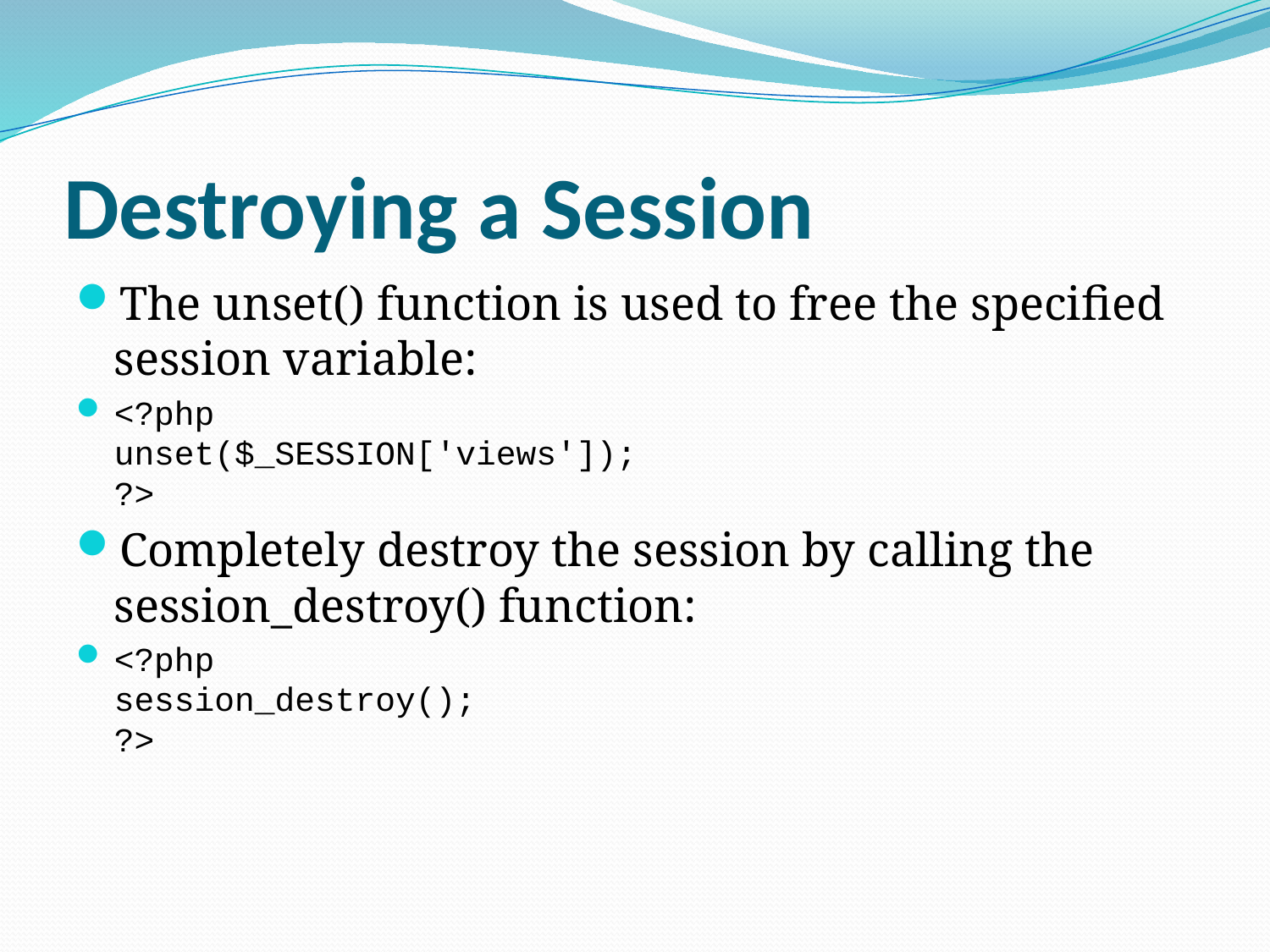

# Destroying a Session
The unset() function is used to free the specified session variable:
<?php
unset($_SESSION['views']);
?>
Completely destroy the session by calling the session_destroy() function:
<?php
session_destroy();
?>